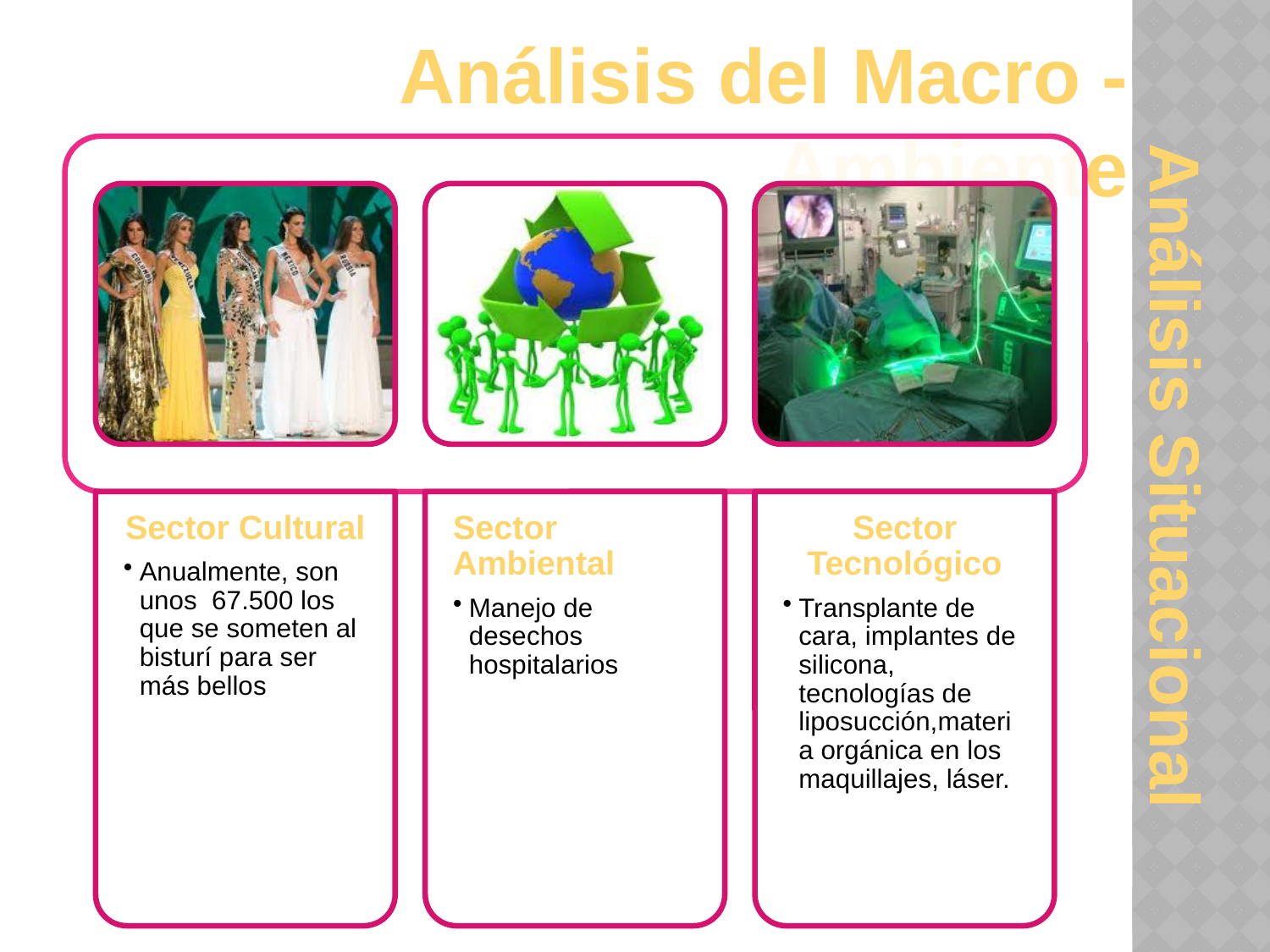

# Análisis del Macro - Ambiente
Sector Cultural
Anualmente, son unos  67.500 los que se someten al bisturí para ser más bellos
Sector Ambiental
Manejo de desechos hospitalarios
Sector Tecnológico
Transplante de cara, implantes de silicona, tecnologías de liposucción,materia orgánica en los maquillajes, láser.
Análisis Situacional